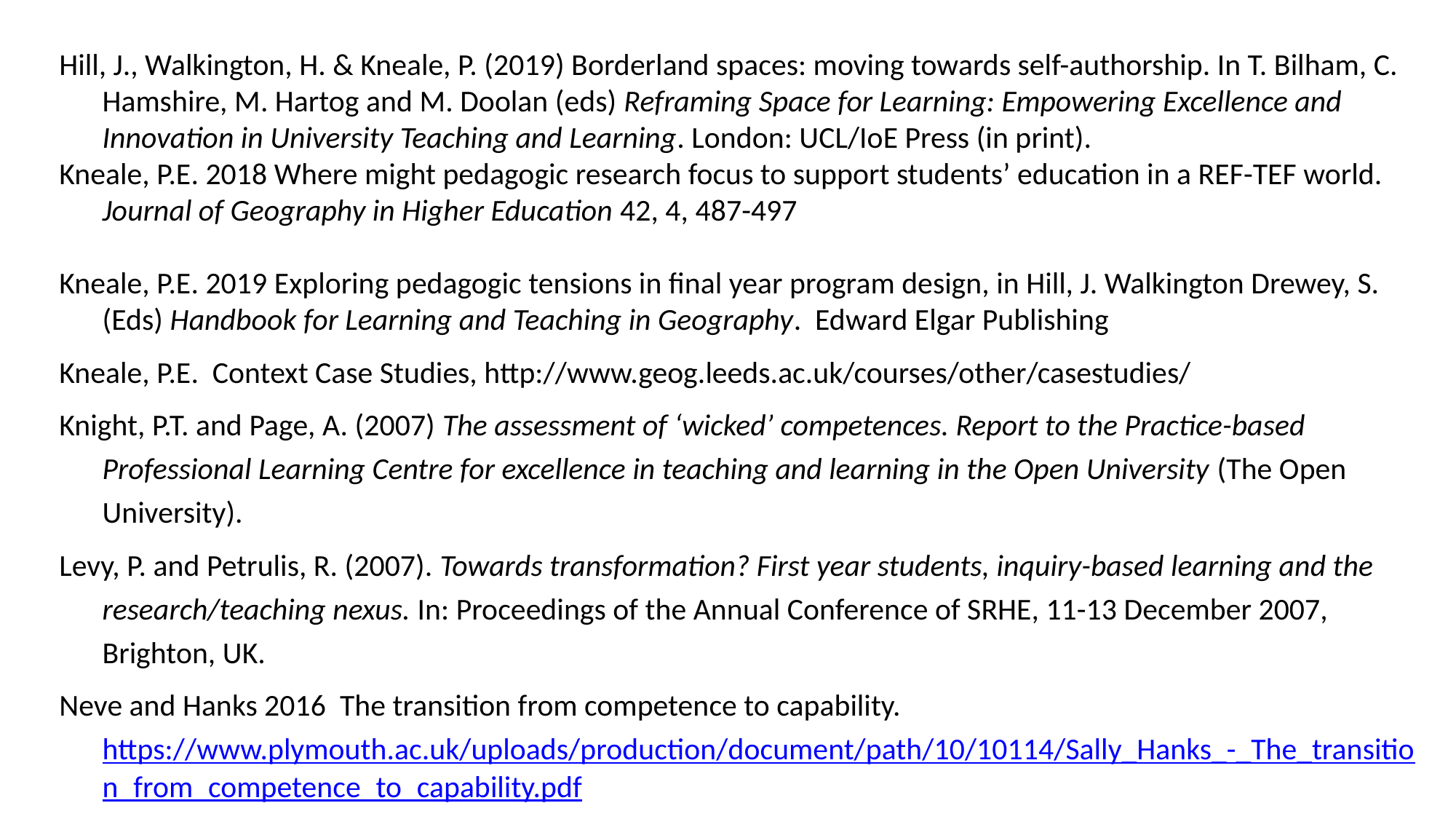

Hill, J., Walkington, H. & Kneale, P. (2019) Borderland spaces: moving towards self-authorship. In T. Bilham, C. Hamshire, M. Hartog and M. Doolan (eds) Reframing Space for Learning: Empowering Excellence and Innovation in University Teaching and Learning. London: UCL/IoE Press (in print).
Kneale, P.E. 2018 Where might pedagogic research focus to support students’ education in a REF-TEF world.  Journal of Geography in Higher Education 42, 4, 487-497

Kneale, P.E. 2019 Exploring pedagogic tensions in final year program design, in Hill, J. Walkington Drewey, S. (Eds) Handbook for Learning and Teaching in Geography.  Edward Elgar Publishing
Kneale, P.E.  Context Case Studies, http://www.geog.leeds.ac.uk/courses/other/casestudies/
Knight, P.T. and Page, A. (2007) The assessment of ‘wicked’ competences. Report to the Practice-based Professional Learning Centre for excellence in teaching and learning in the Open University (The Open University).
Levy, P. and Petrulis, R. (2007). Towards transformation? First year students, inquiry-based learning and the research/teaching nexus. In: Proceedings of the Annual Conference of SRHE, 11-13 December 2007, Brighton, UK.
Neve and Hanks 2016  The transition from competence to capability.   https://www.plymouth.ac.uk/uploads/production/document/path/10/10114/Sally_Hanks_-_The_transition_from_competence_to_capability.pdf